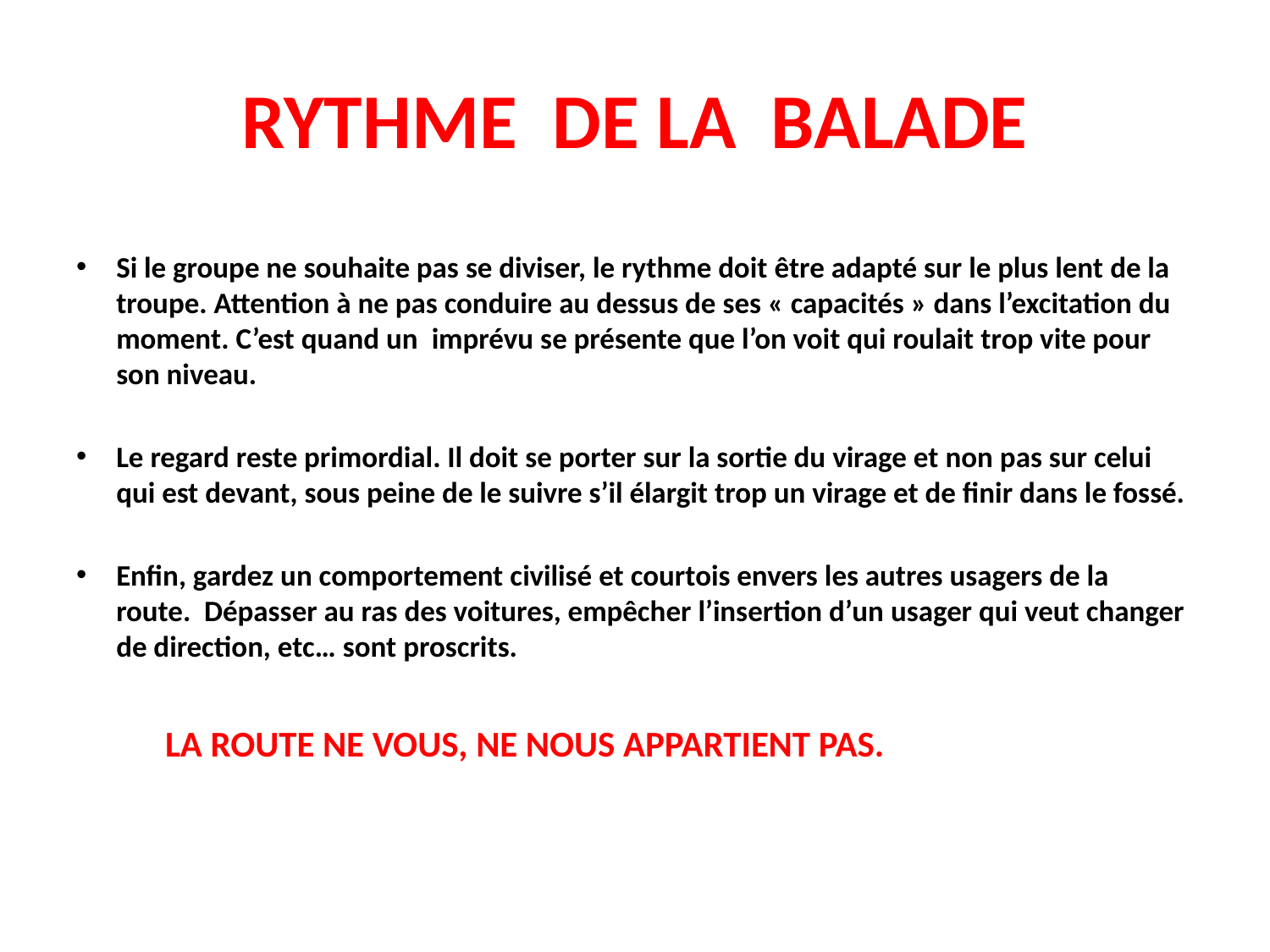

# RYTHME  DE LA  BALADE

Si le groupe ne souhaite pas se diviser, le rythme doit être adapté sur le plus lent de la troupe. Attention à ne pas conduire au dessus de ses « capacités » dans l’excitation du moment. C’est quand un  imprévu se présente que l’on voit qui roulait trop vite pour son niveau.

Le regard reste primordial. Il doit se porter sur la sortie du virage et non pas sur celui qui est devant, sous peine de le suivre s’il élargit trop un virage et de finir dans le fossé.

Enfin, gardez un comportement civilisé et courtois envers les autres usagers de la route.  Dépasser au ras des voitures, empêcher l’insertion d’un usager qui veut changer de direction, etc… sont proscrits.

                     LA ROUTE NE VOUS, NE NOUS APPARTIENT PAS.